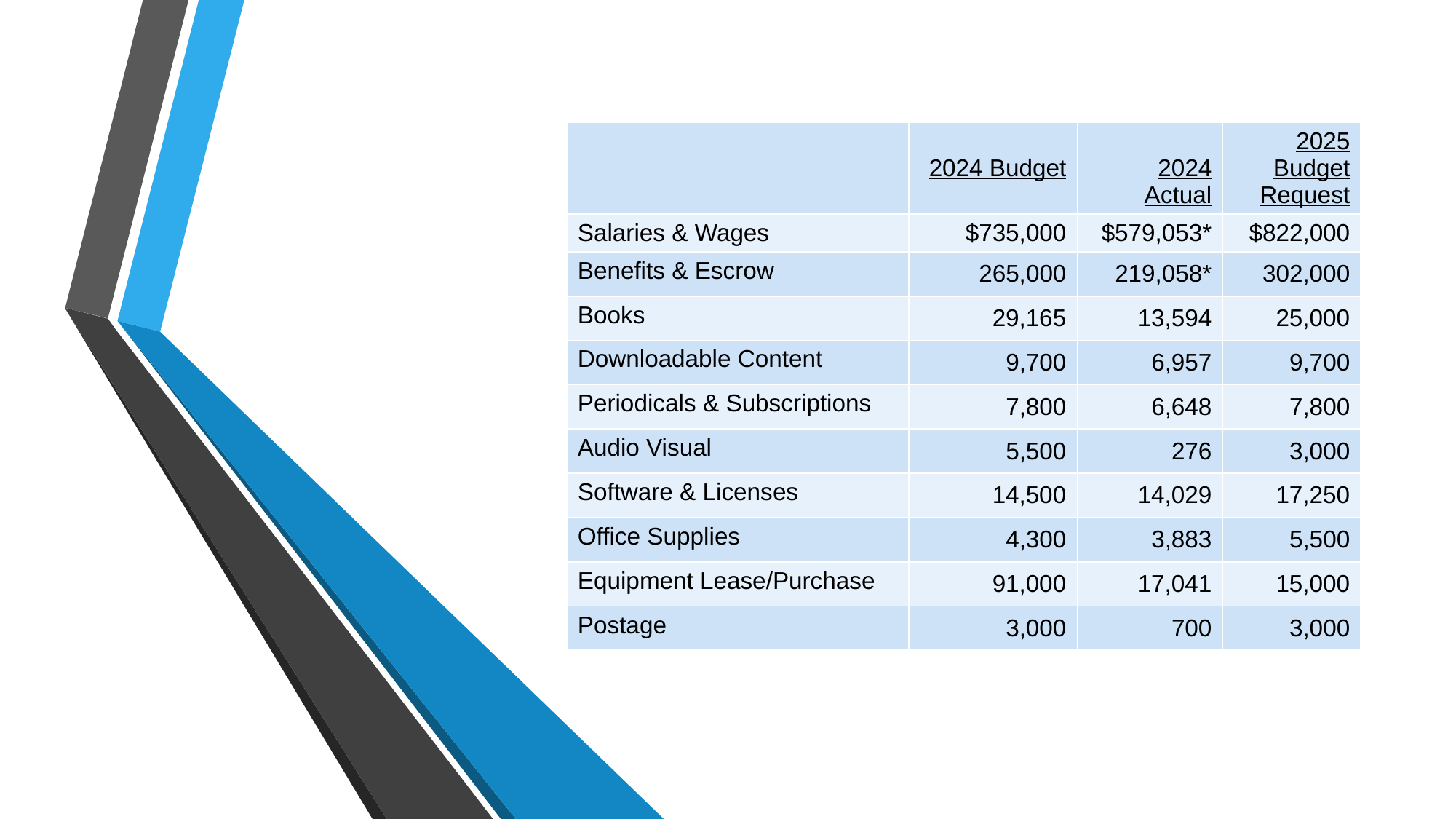

|  | 2024 Budget | 2024 Actual | 2025 Budget Request |
| --- | --- | --- | --- |
| Salaries & Wages | $735,000 | $579,053\* | $822,000 |
| Benefits & Escrow | 265,000 | 219,058\* | 302,000 |
| Books | 29,165 | 13,594 | 25,000 |
| Downloadable Content | 9,700 | 6,957 | 9,700 |
| Periodicals & Subscriptions | 7,800 | 6,648 | 7,800 |
| Audio Visual | 5,500 | 276 | 3,000 |
| Software & Licenses | 14,500 | 14,029 | 17,250 |
| Office Supplies | 4,300 | 3,883 | 5,500 |
| Equipment Lease/Purchase | 91,000 | 17,041 | 15,000 |
| Postage | 3,000 | 700 | 3,000 |